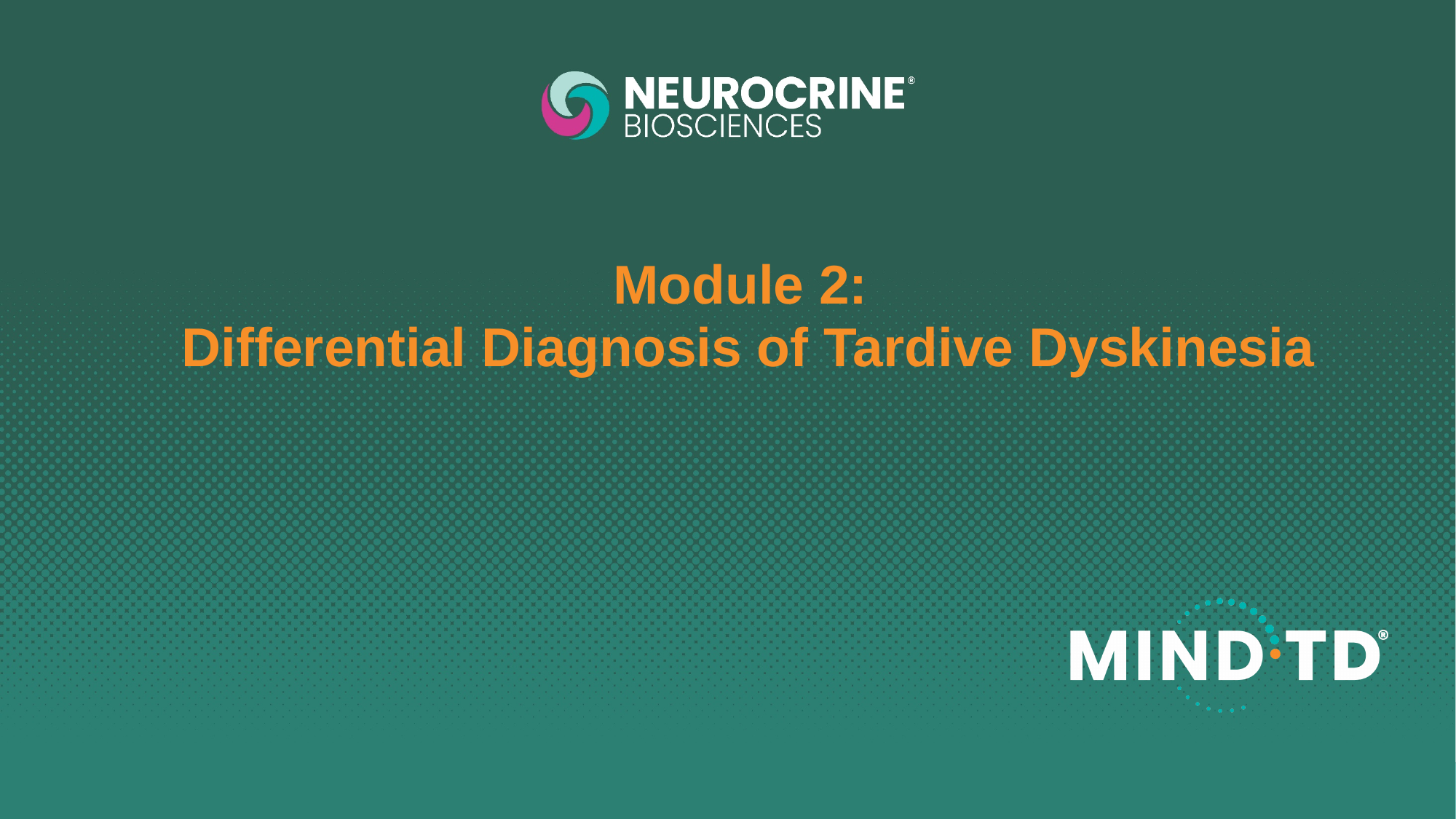

# Module 2: Differential Diagnosis of Tardive Dyskinesia